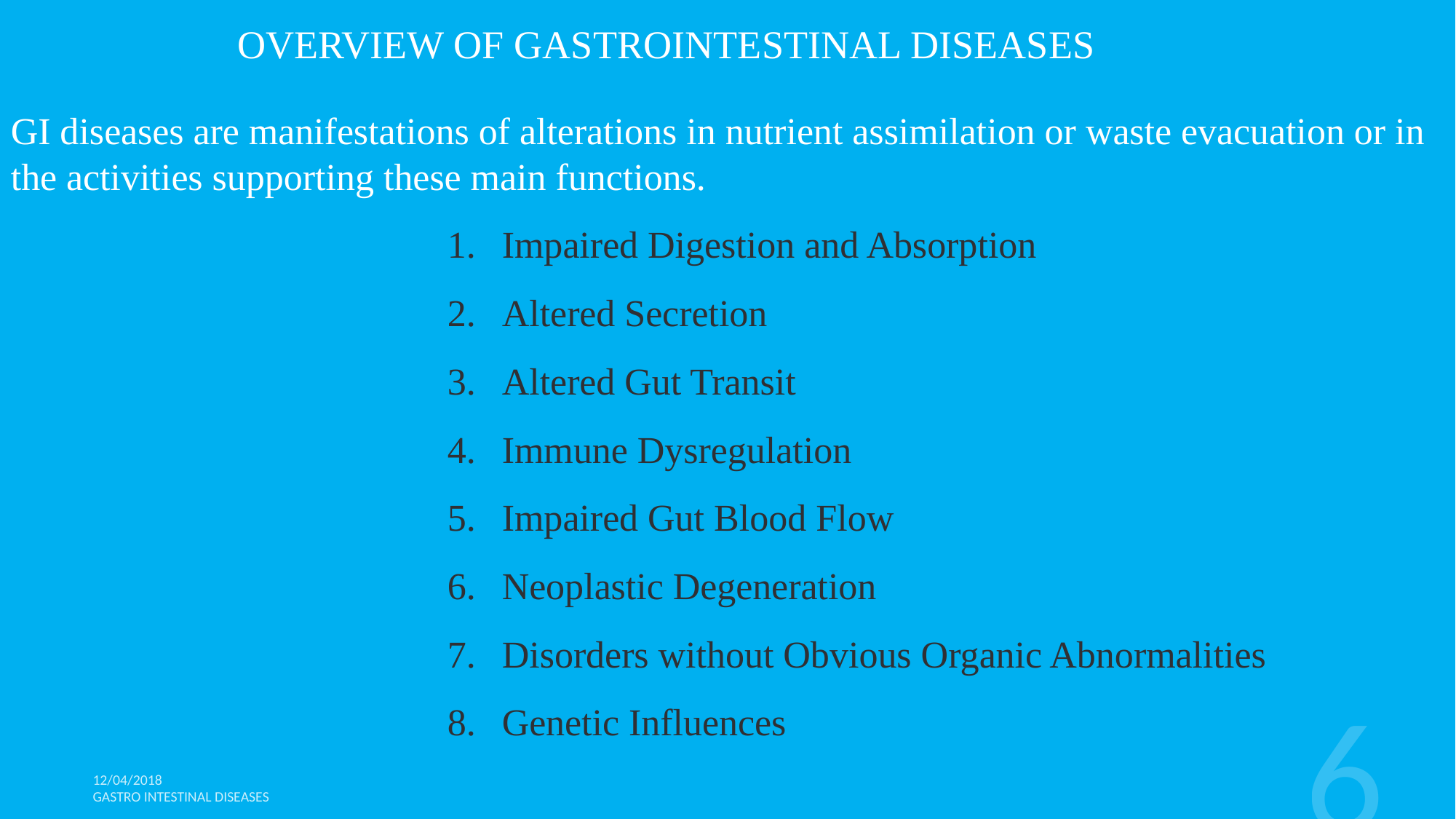

OVERVIEW OF GASTROINTESTINAL DISEASES
GI diseases are manifestations of alterations in nutrient assimilation or waste evacuation or in the activities supporting these main functions.
Impaired Digestion and Absorption
Altered Secretion
Altered Gut Transit
Immune Dysregulation
Impaired Gut Blood Flow
Neoplastic Degeneration
Disorders without Obvious Organic Abnormalities
Genetic Influences
6
12/04/2018
Gastro Intestinal Diseases